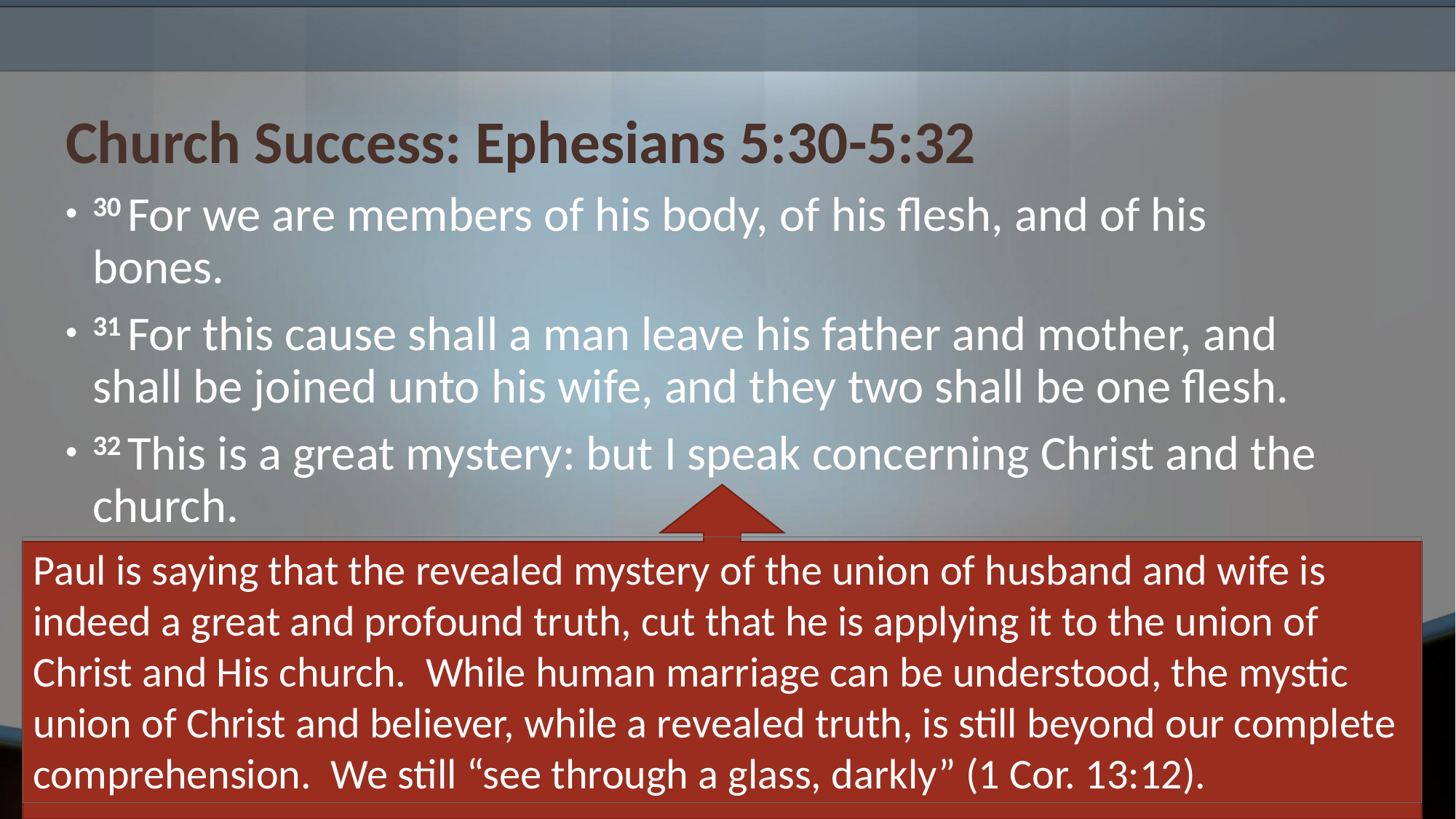

# Church Success: Ephesians 5:30-5:32
30 For we are members of his body, of his flesh, and of his bones.
31 For this cause shall a man leave his father and mother, and shall be joined unto his wife, and they two shall be one flesh.
32 This is a great mystery: but I speak concerning Christ and the church.

Paul is saying that the revealed mystery of the union of husband and wife is indeed a great and profound truth, cut that he is applying it to the union of Christ and His church.  While human marriage can be understood, the mystic union of Christ and believer, while a revealed truth, is still beyond our complete comprehension.  We still “see through a glass, darkly” (1 Cor. 13:12).
52